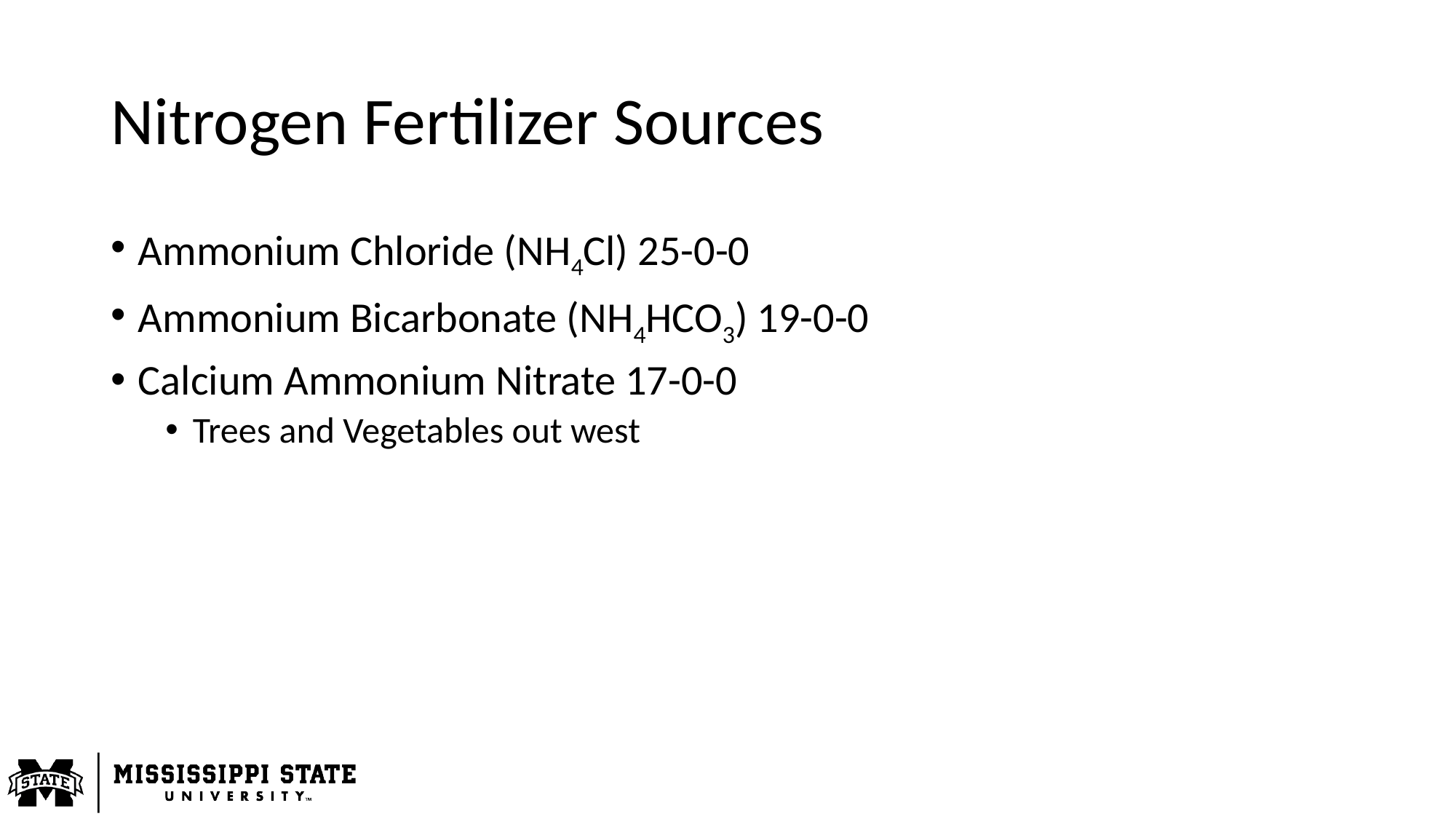

# Nitrogen Fertilizer Sources
Ammonium Chloride (NH4Cl) 25-0-0
Ammonium Bicarbonate (NH4HCO3) 19-0-0
Calcium Ammonium Nitrate 17-0-0
Trees and Vegetables out west